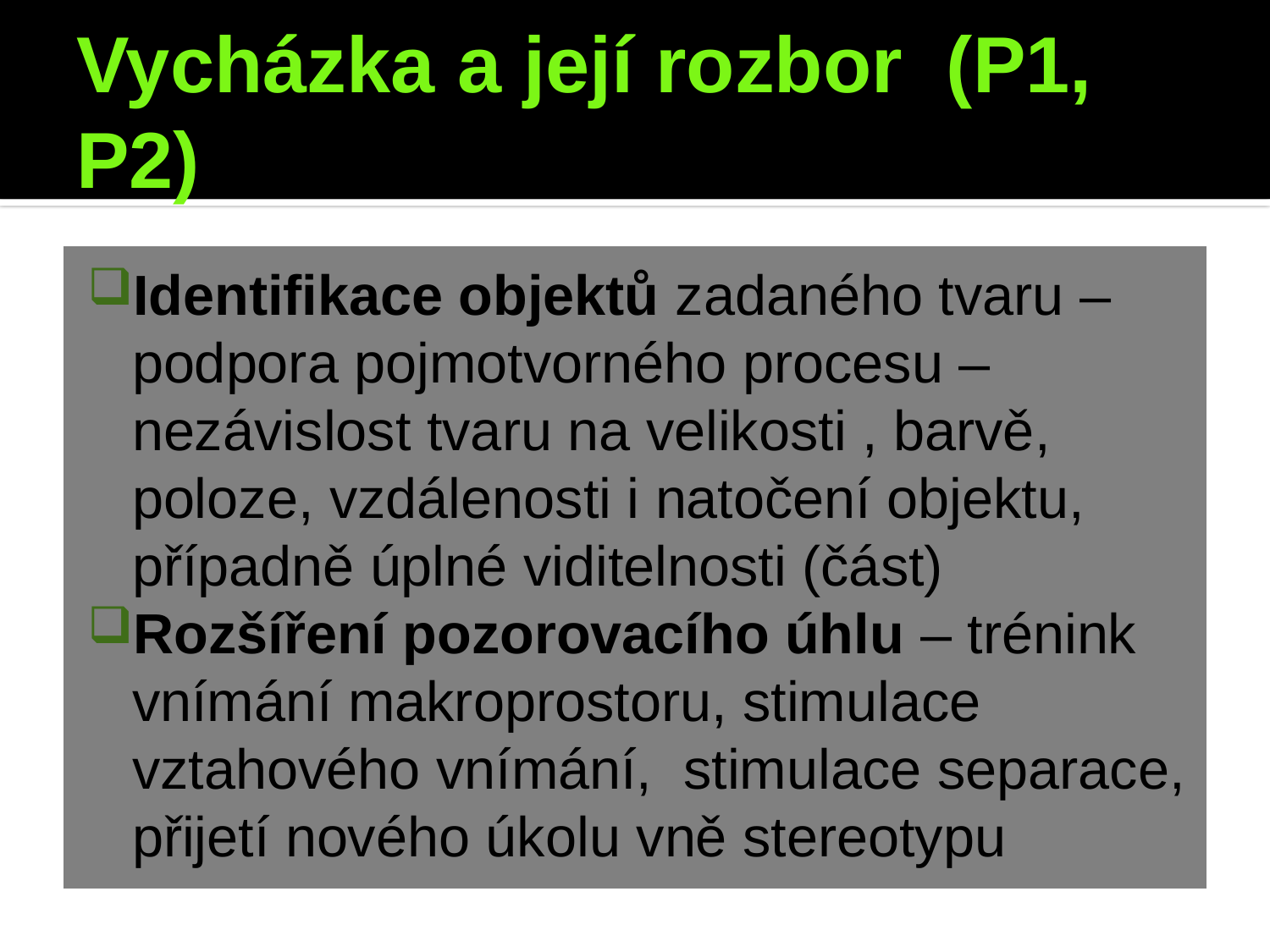

# Vycházka a její rozbor  (P1, P2)
Identifikace objektů zadaného tvaru – podpora pojmotvorného procesu – nezávislost tvaru na velikosti , barvě, poloze, vzdálenosti i natočení objektu, případně úplné viditelnosti (část)
Rozšíření pozorovacího úhlu – trénink vnímání makroprostoru, stimulace vztahového vnímání,  stimulace separace, přijetí nového úkolu vně stereotypu